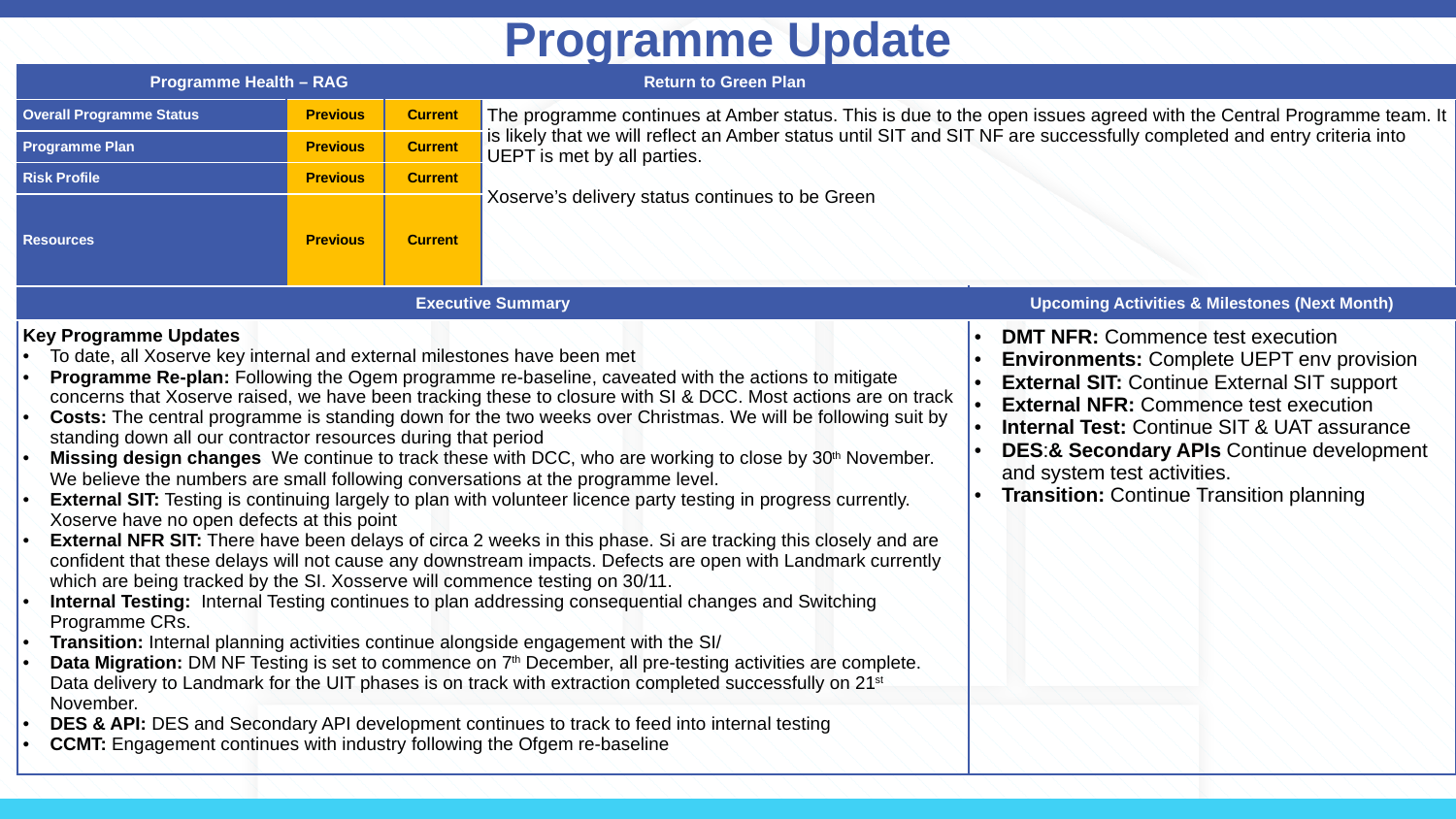

Programme Update
| Programme Health – RAG |  |  | Return to Green Plan |  |
| --- | --- | --- | --- | --- |
| Overall Programme Status | Previous | Current | The programme continues at Amber status. This is due to the open issues agreed with the Central Programme team. It is likely that we will reflect an Amber status until SIT and SIT NF are successfully completed and entry criteria into UEPT is met by all parties. Xoserve’s delivery status continues to be Green |  |
| Programme Plan | Previous | Current |  |  |
| Risk Profile | Previous | Current |  |  |
| Resources | Previous | Current |  |  |
| Executive Summary |  |  |  | Upcoming Activities & Milestones (Next Month) |
| Key Programme Updates To date, all Xoserve key internal and external milestones have been met Programme Re-plan: Following the Ogem programme re-baseline, caveated with the actions to mitigate concerns that Xoserve raised, we have been tracking these to closure with SI & DCC. Most actions are on track Costs: The central programme is standing down for the two weeks over Christmas. We will be following suit by standing down all our contractor resources during that period Missing design changes We continue to track these with DCC, who are working to close by 30th November. We believe the numbers are small following conversations at the programme level. External SIT: Testing is continuing largely to plan with volunteer licence party testing in progress currently. Xoserve have no open defects at this point External NFR SIT: There have been delays of circa 2 weeks in this phase. Si are tracking this closely and are confident that these delays will not cause any downstream impacts. Defects are open with Landmark currently which are being tracked by the SI. Xosserve will commence testing on 30/11. Internal Testing:  Internal Testing continues to plan addressing consequential changes and Switching Programme CRs. Transition: Internal planning activities continue alongside engagement with the SI/ Data Migration: DM NF Testing is set to commence on 7th December, all pre-testing activities are complete. Data delivery to Landmark for the UIT phases is on track with extraction completed successfully on 21st November. DES & API: DES and Secondary API development continues to track to feed into internal testing CCMT: Engagement continues with industry following the Ofgem re-baseline |  |  |  | DMT NFR: Commence test execution Environments: Complete UEPT env provision External SIT: Continue External SIT support External NFR: Commence test execution Internal Test: Continue SIT & UAT assurance  DES:& Secondary APIs Continue development and system test activities. Transition: Continue Transition planning |